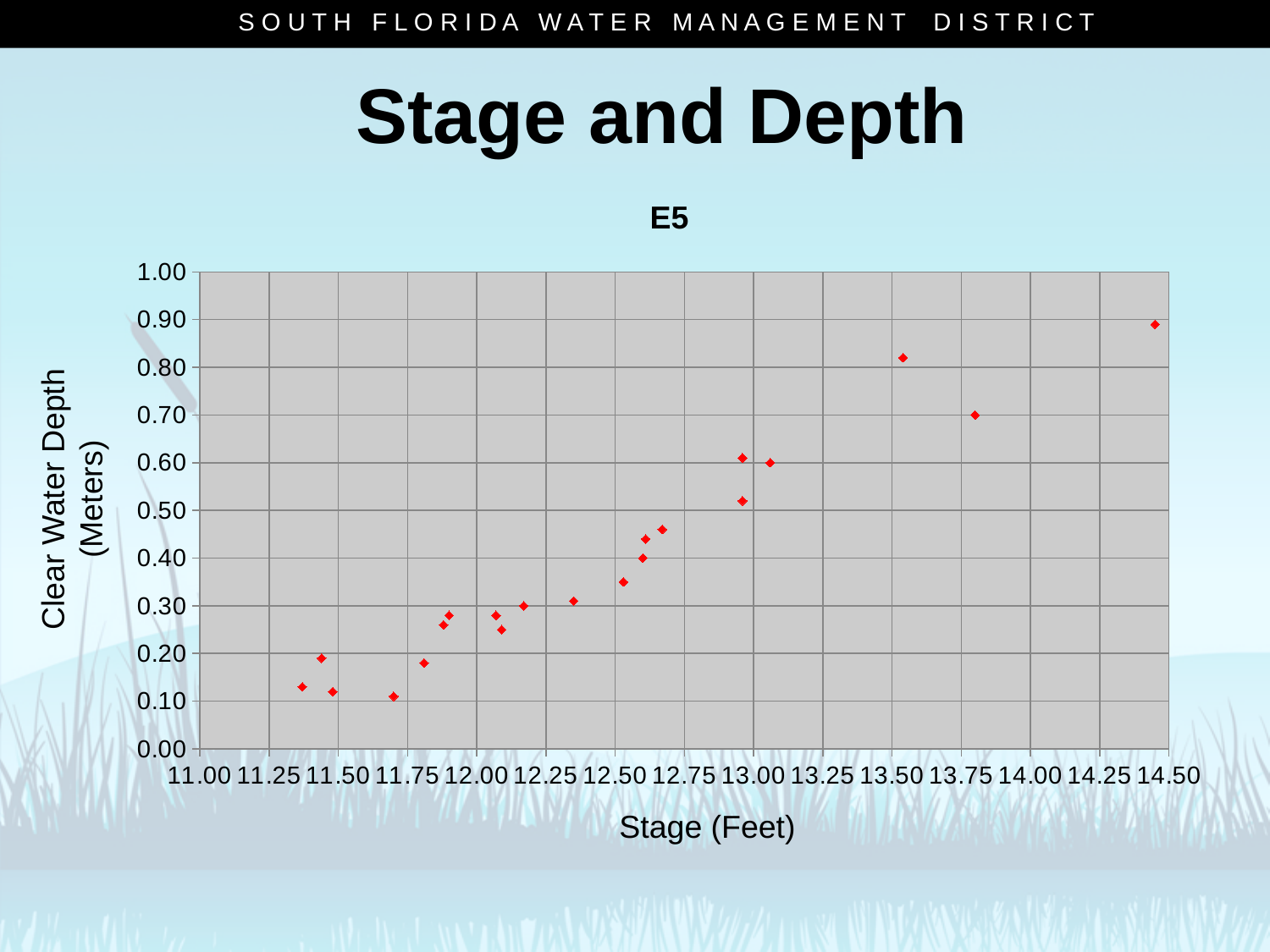

S O U T H   F L O R I D A   W A T E R   M A N A G E M E N T    D I S T R I C T
# Stage and Depth

### Chart: E5

| Category | e5 |
|---|---|
Clear Water Depth (Meters)
Stage (Feet)